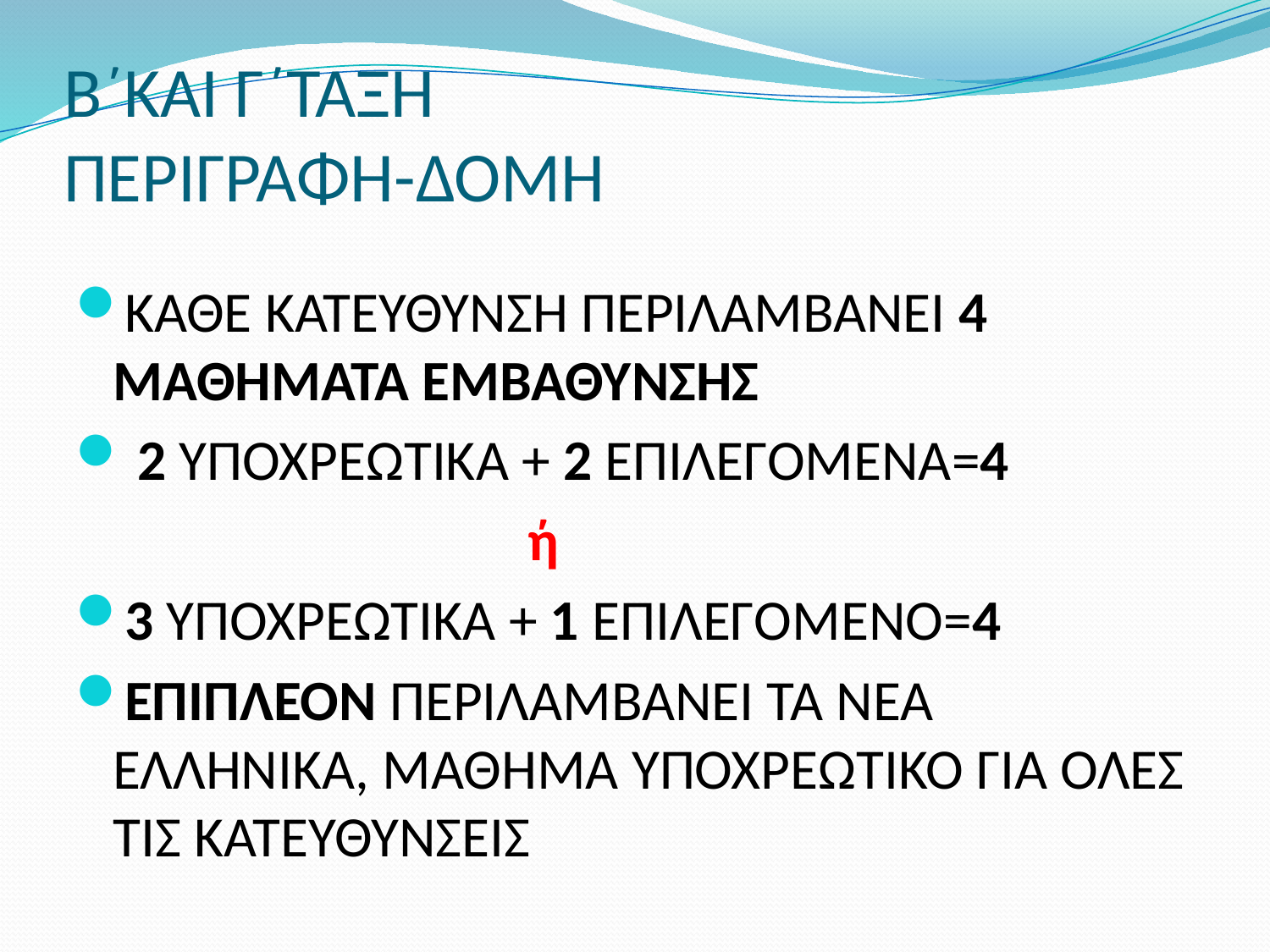

# Β΄ΚΑΙ Γ΄ΤΑΞΗ ΠΕΡΙΓΡΑΦΗ-ΔΟΜΗ
ΚΑΘΕ ΚΑΤΕΥΘΥΝΣΗ ΠΕΡΙΛΑΜΒΑΝΕΙ 4 ΜΑΘΗΜΑΤΑ ΕΜΒΑΘΥΝΣΗΣ
 2 ΥΠΟΧΡΕΩΤΙΚΑ + 2 ΕΠΙΛΕΓΟΜΕΝΑ=4
                                   ή
3 ΥΠΟΧΡΕΩΤΙΚΑ + 1 ΕΠΙΛΕΓΟΜΕΝΟ=4
ΕΠΙΠΛΕΟΝ ΠΕΡΙΛΑΜΒΑΝΕΙ ΤΑ ΝΕΑ ΕΛΛΗΝΙΚΑ, ΜΑΘΗΜΑ ΥΠΟΧΡΕΩΤΙΚΟ ΓΙΑ ΟΛΕΣ ΤΙΣ ΚΑΤΕΥΘΥΝΣΕΙΣ